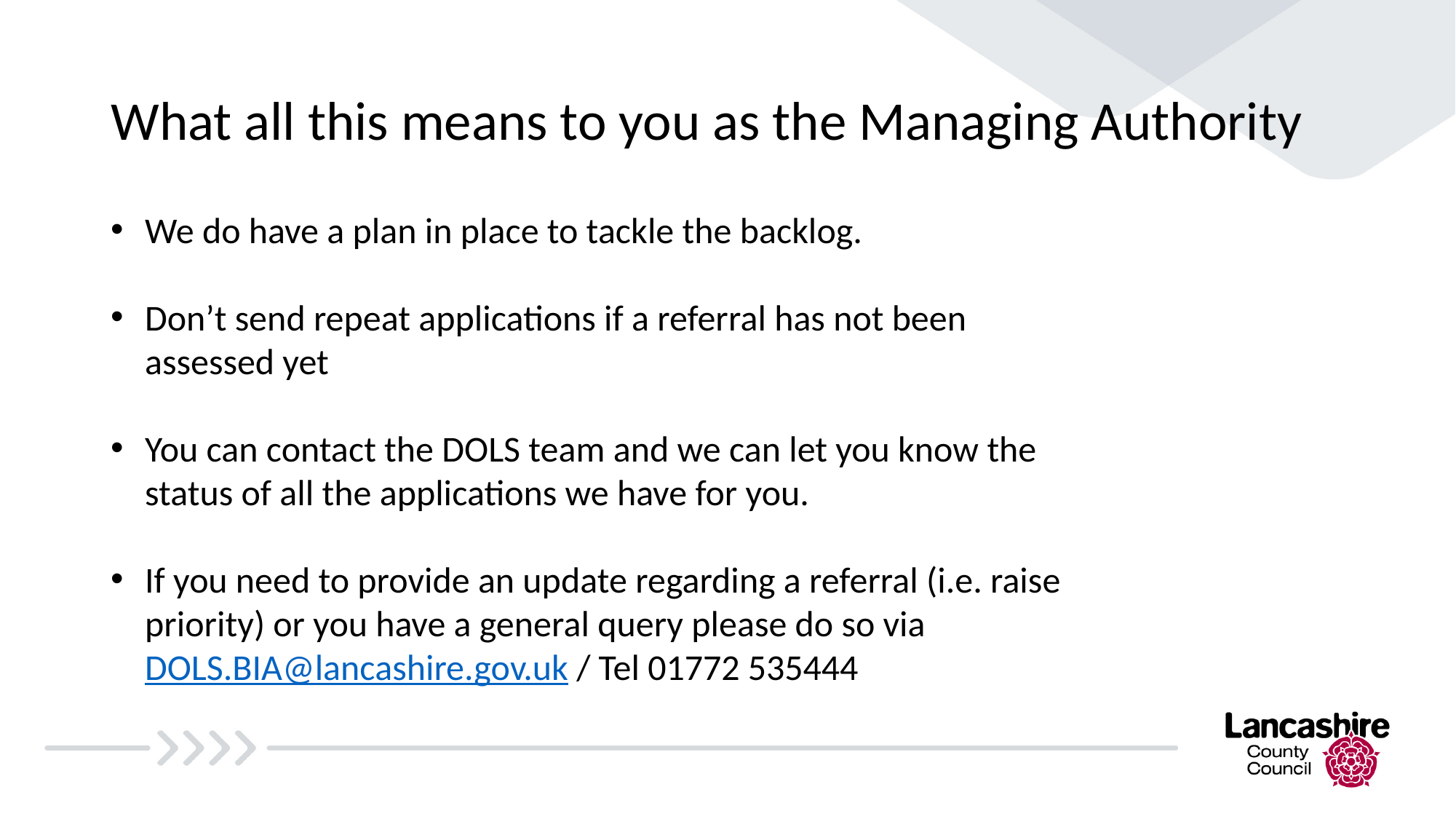

# What all this means to you as the Managing Authority
We do have a plan in place to tackle the backlog.

Don’t send repeat applications if a referral has not been assessed yet

You can contact the DOLS team and we can let you know the status of all the applications we have for you.

If you need to provide an update regarding a referral (i.e. raise priority) or you have a general query please do so via DOLS.BIA@lancashire.gov.uk / Tel 01772 535444